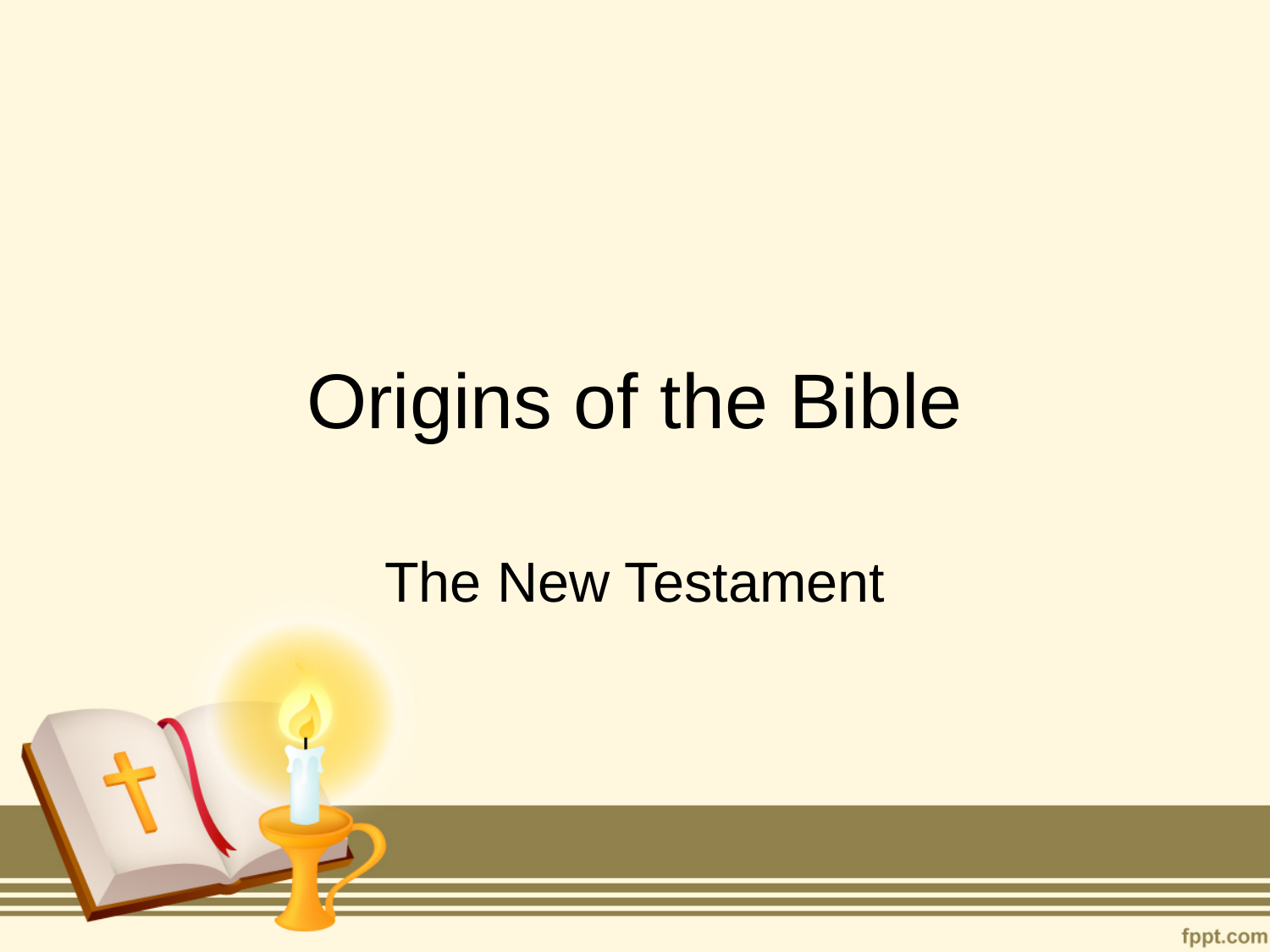

# Origins of the Bible
The New Testament